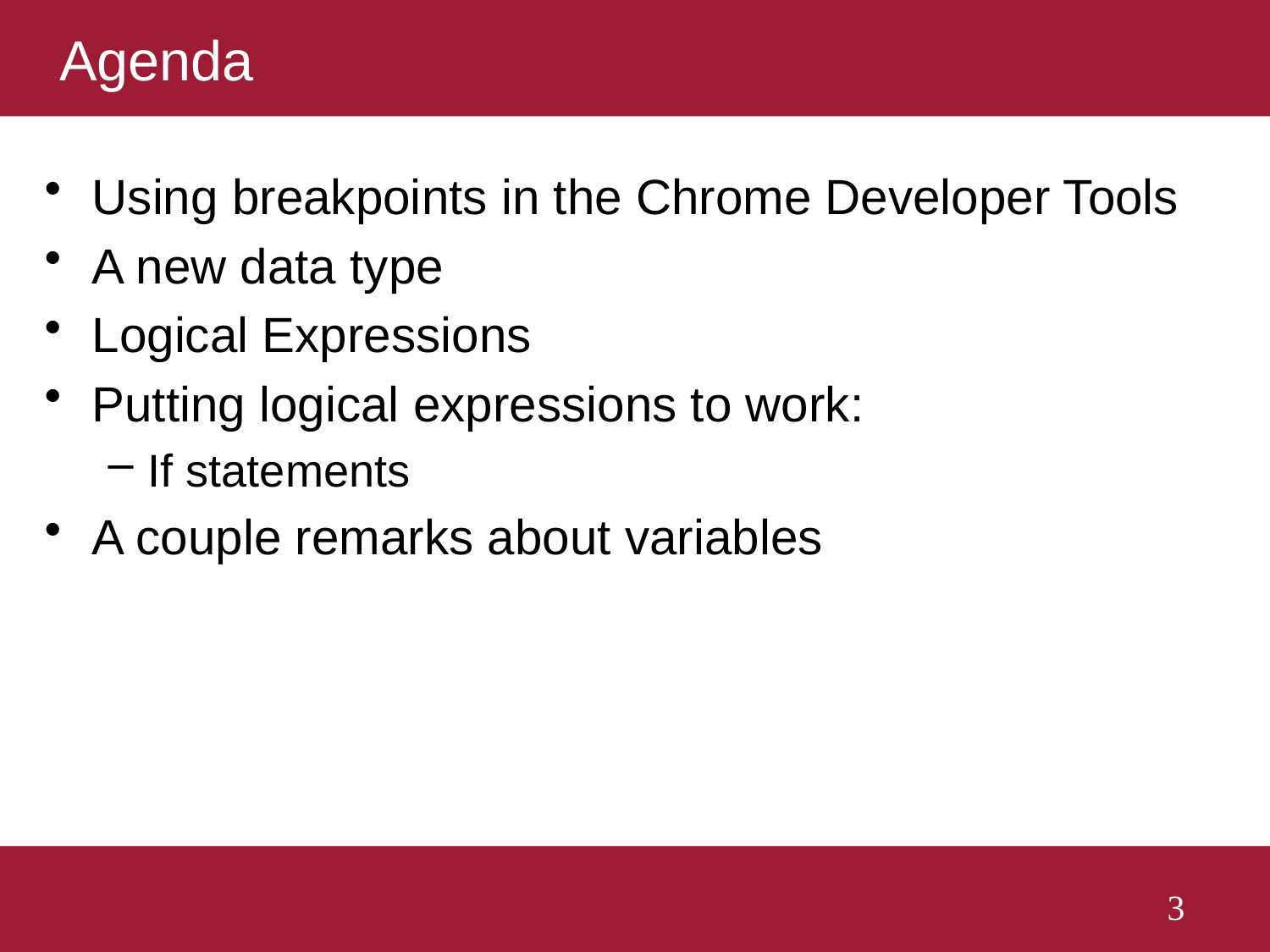

# Agenda
Using breakpoints in the Chrome Developer Tools
A new data type
Logical Expressions
Putting logical expressions to work:
If statements
A couple remarks about variables
3